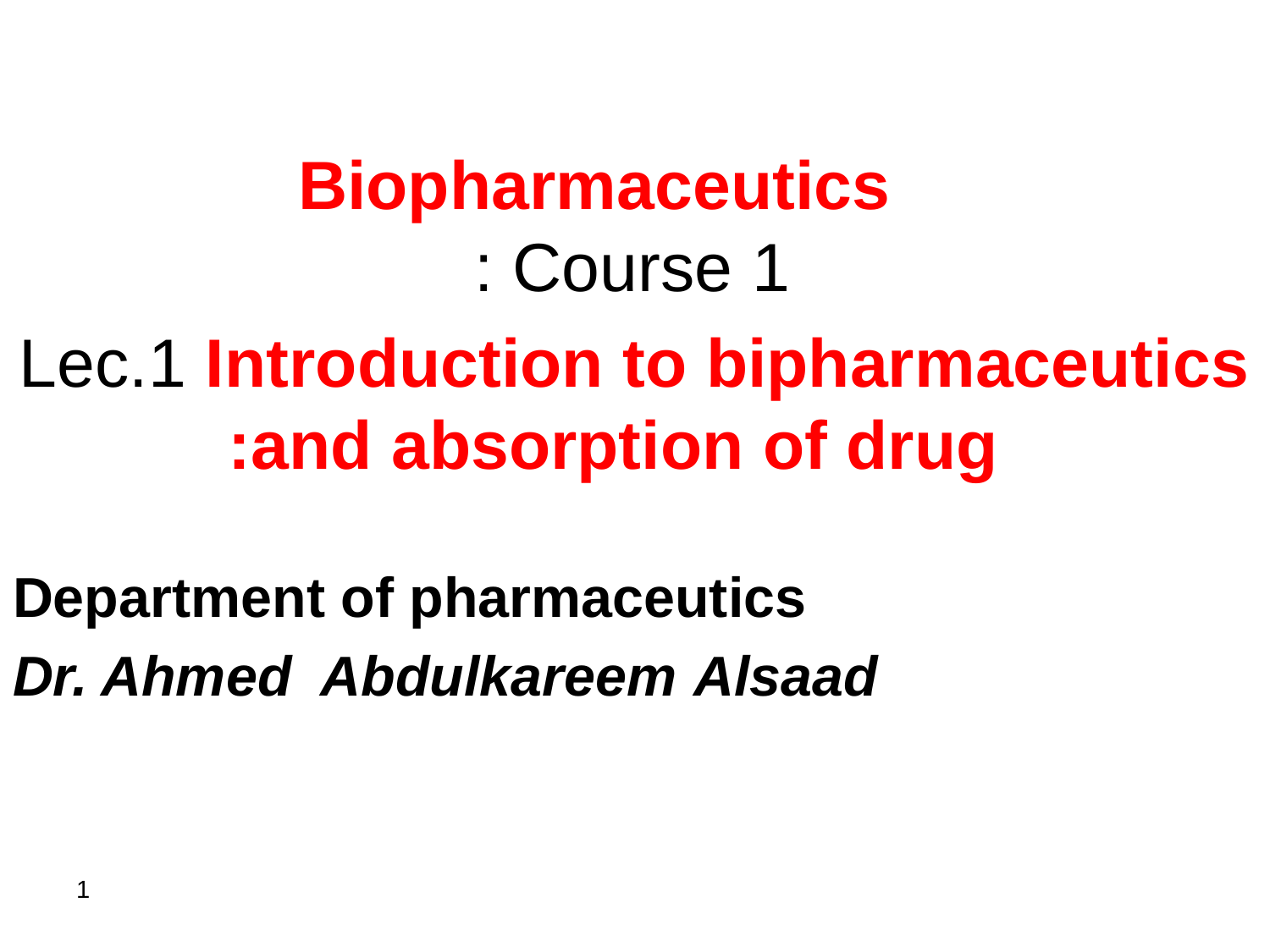

Biopharmaceutics
 Course 1:
Lec.1 Introduction to bipharmaceutics and absorption of drug:

Department of pharmaceutics
Dr. Ahmed  Abdulkareem Alsaad

1